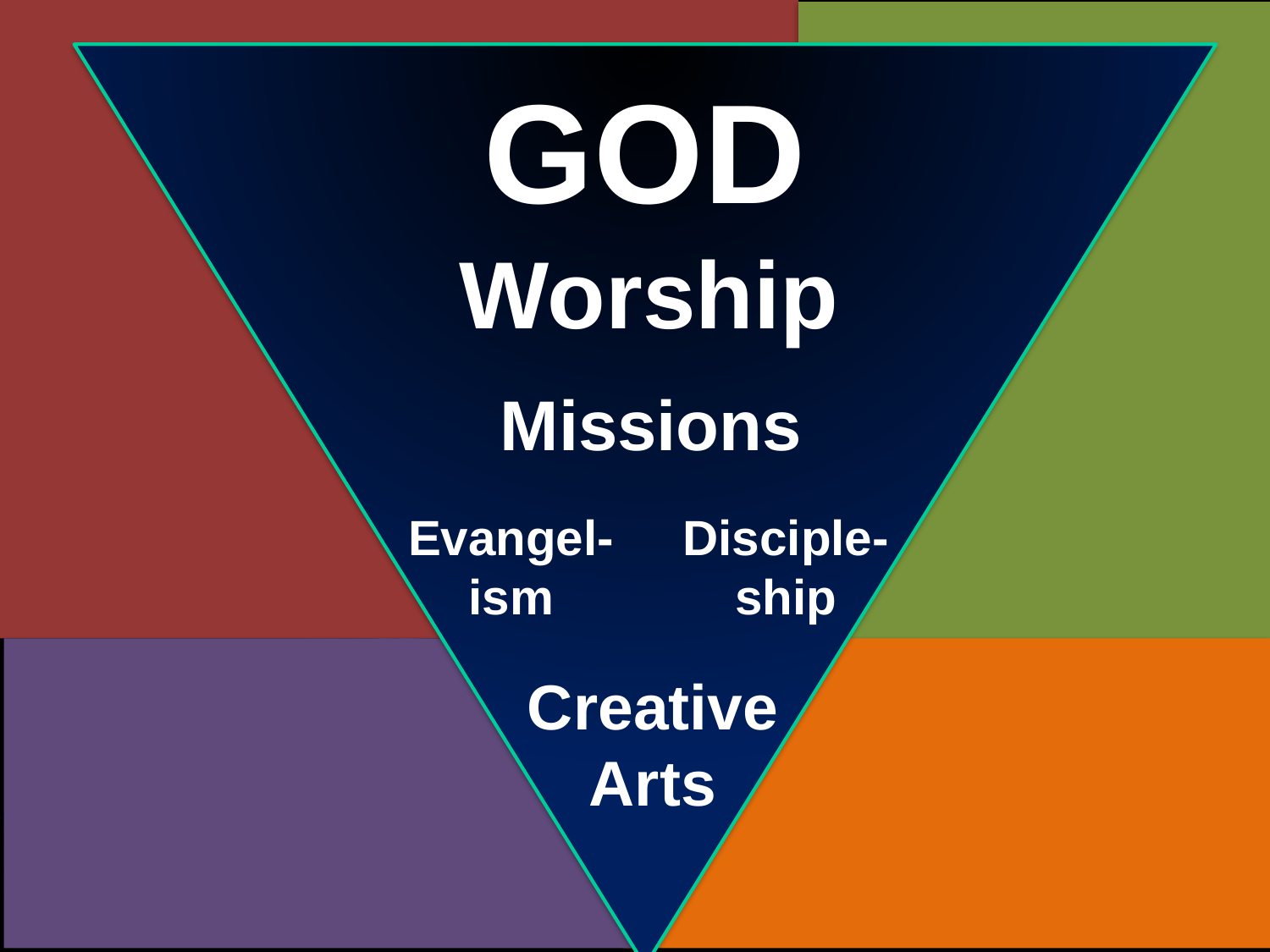

GOD
Worship
Missions

Evangel-ism
Disciple-ship
Creative
Arts